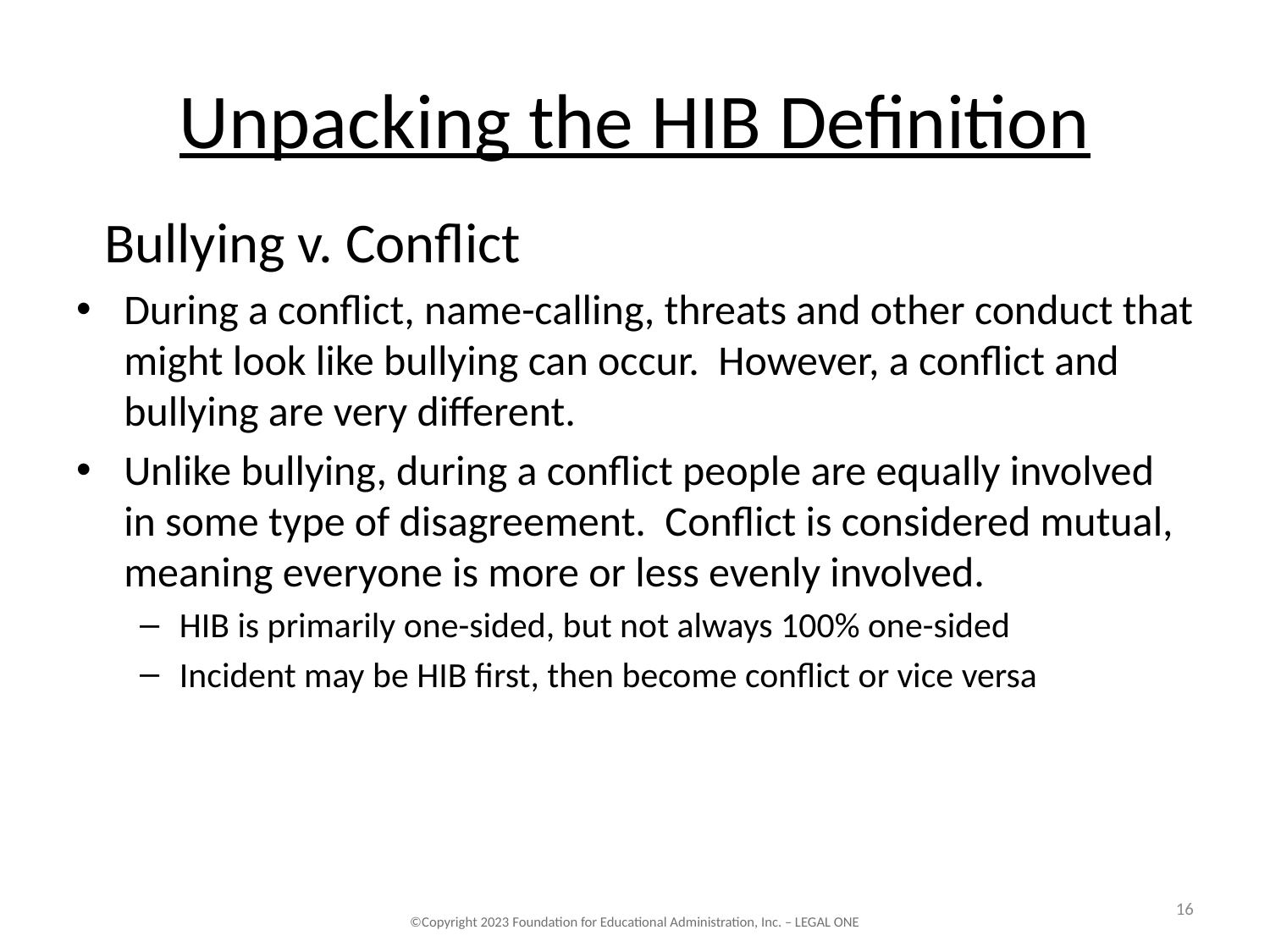

# Unpacking the HIB Definition
Bullying v. Conflict
During a conflict, name-calling, threats and other conduct that might look like bullying can occur.  However, a conflict and bullying are very different.
Unlike bullying, during a conflict people are equally involved in some type of disagreement.  Conflict is considered mutual, meaning everyone is more or less evenly involved.
HIB is primarily one-sided, but not always 100% one-sided
Incident may be HIB first, then become conflict or vice versa
16